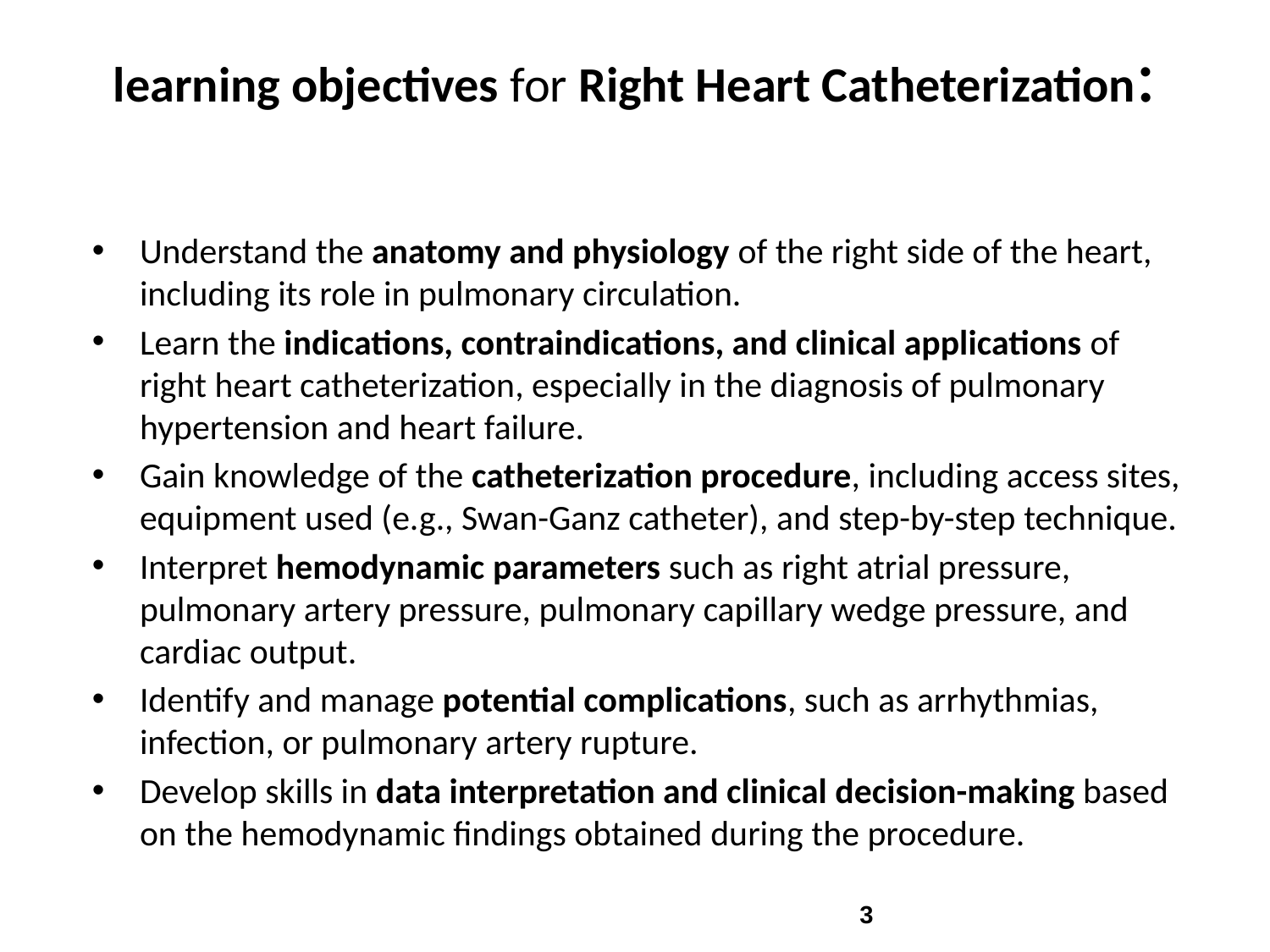

# learning objectives for Right Heart Catheterization:
Understand the anatomy and physiology of the right side of the heart, including its role in pulmonary circulation.
Learn the indications, contraindications, and clinical applications of right heart catheterization, especially in the diagnosis of pulmonary hypertension and heart failure.
Gain knowledge of the catheterization procedure, including access sites, equipment used (e.g., Swan-Ganz catheter), and step-by-step technique.
Interpret hemodynamic parameters such as right atrial pressure, pulmonary artery pressure, pulmonary capillary wedge pressure, and cardiac output.
Identify and manage potential complications, such as arrhythmias, infection, or pulmonary artery rupture.
Develop skills in data interpretation and clinical decision-making based on the hemodynamic findings obtained during the procedure.

3